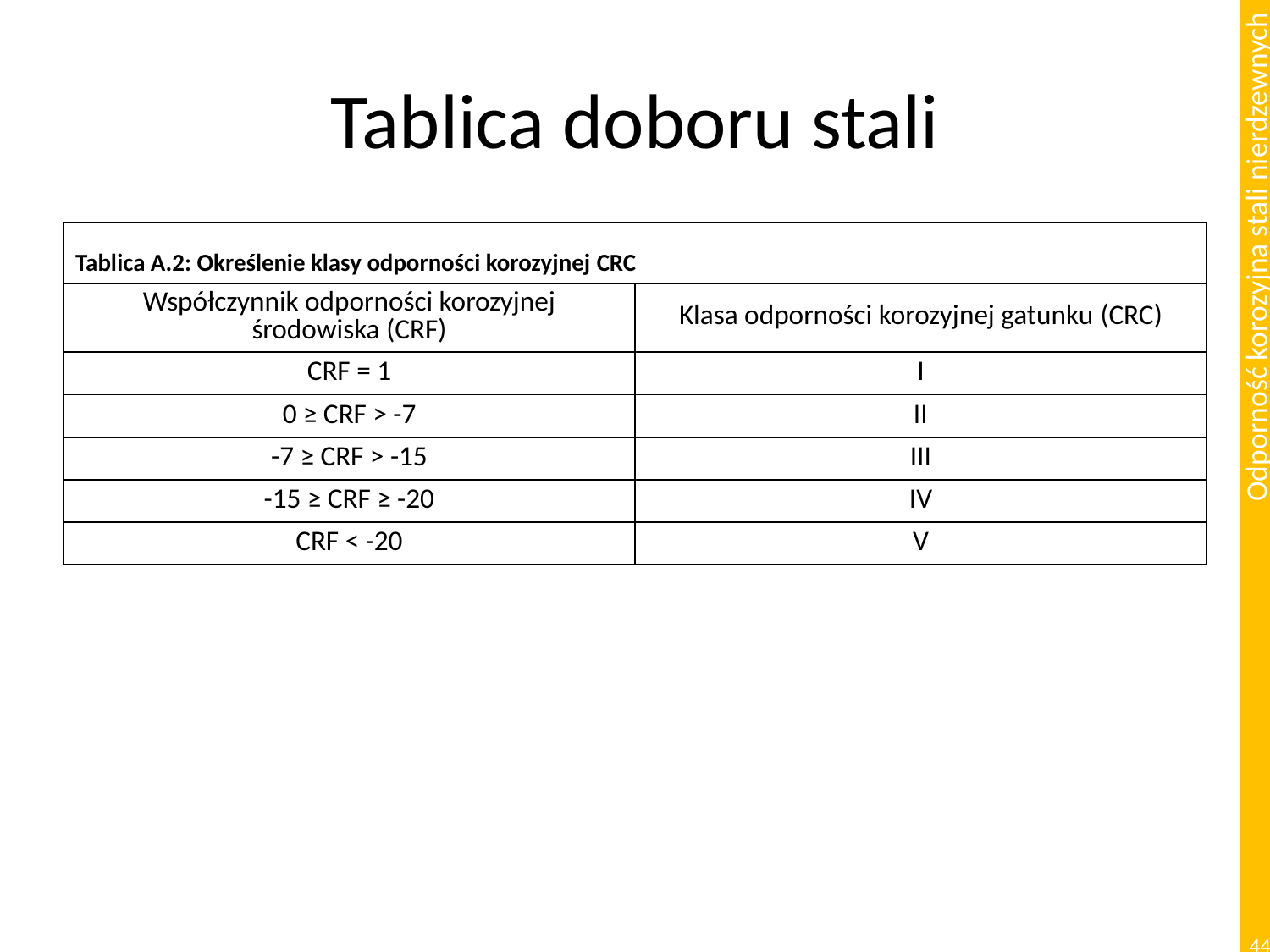

# Tablica doboru stali
| Tablica A.2: Określenie klasy odporności korozyjnej CRC |  |
| --- | --- |
| Współczynnik odporności korozyjnej środowiska (CRF) | Klasa odporności korozyjnej gatunku (CRC) |
| CRF = 1 | I |
| 0 ≥ CRF > -7 | II |
| -7 ≥ CRF > -15 | III |
| -15 ≥ CRF ≥ -20 | IV |
| CRF < -20 | V |
44